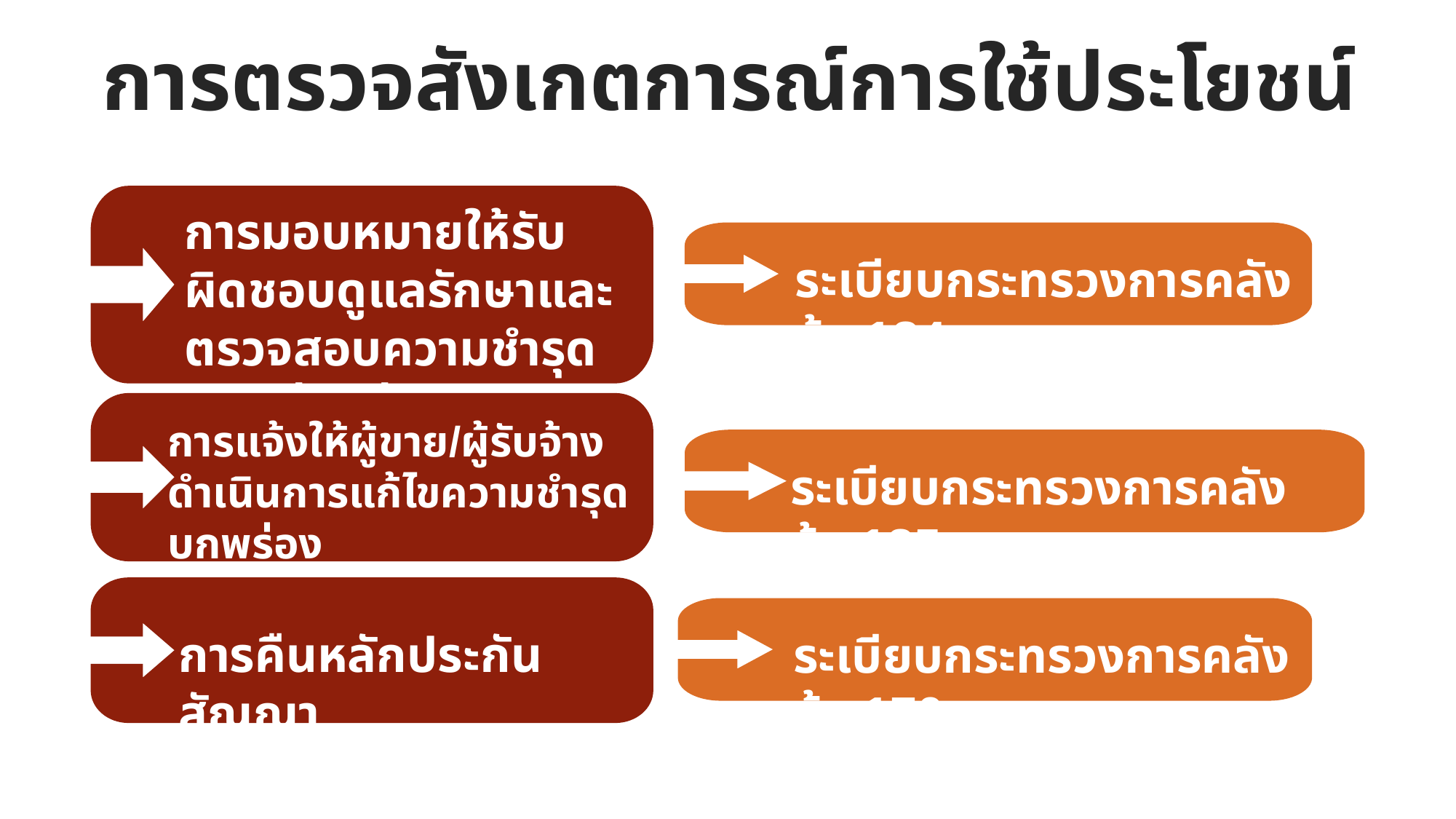

การตรวจสังเกตการณ์การใช้ประโยชน์

การมอบหมายให้รับผิดชอบดูแลรักษาและตรวจสอบความชำรุดบกพร่องก่อนครบกำหนด

ระเบียบกระทรวงการคลัง ข้อ 184
ใบเสร็จรับเงินค่าปรับ

การแจ้งให้ผู้ขาย/ผู้รับจ้างดำเนินการแก้ไขความชำรุดบกพร่อง

ระเบียบกระทรวงการคลัง ข้อ 185

การคืนหลักประกันสัญญา
ระเบียบกระทรวงการคลัง ข้อ 170